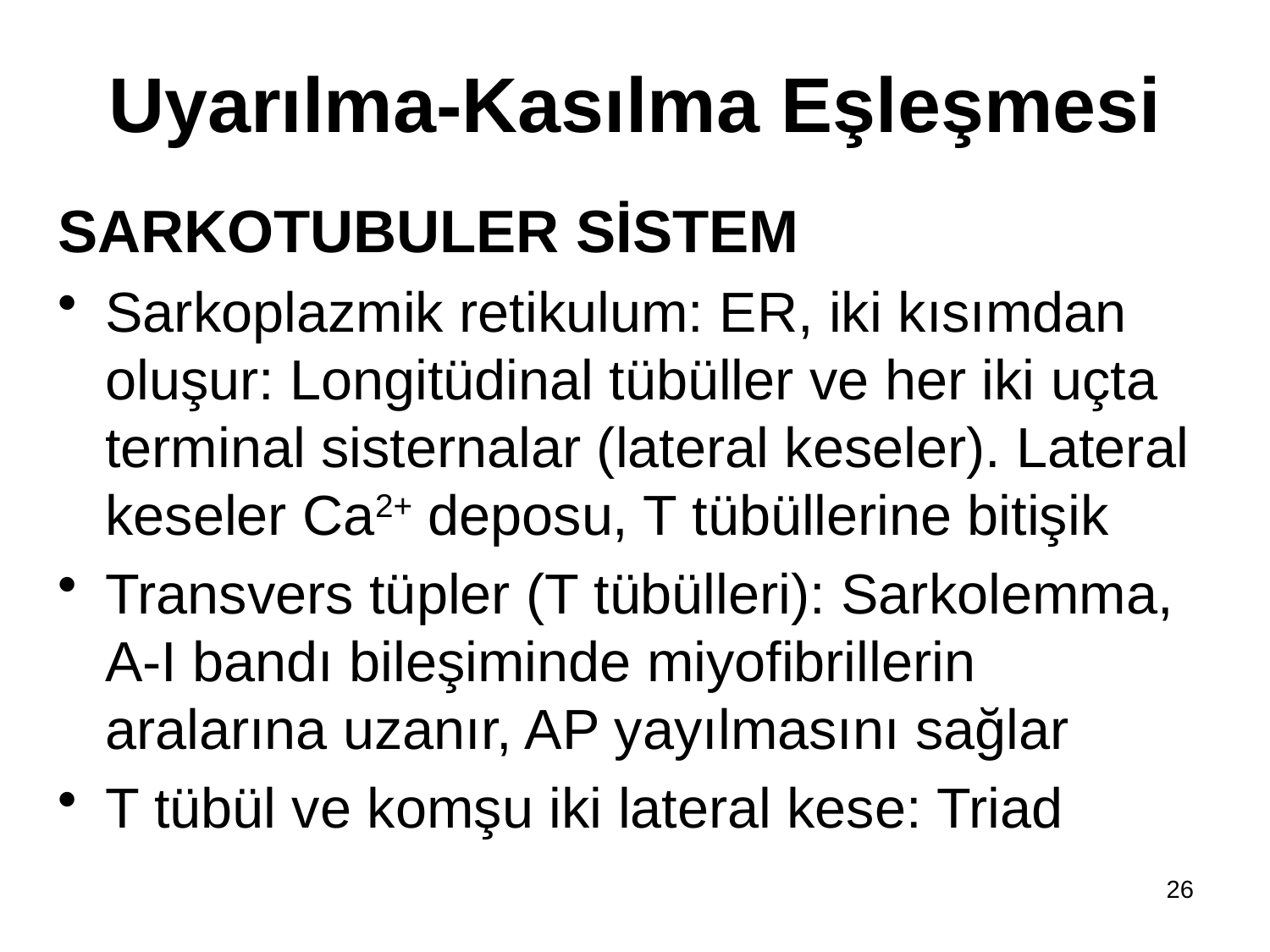

Uyarılma-Kasılma Eşleşmesi
SARKOTUBULER SİSTEM
Sarkoplazmik retikulum: ER, iki kısımdan oluşur: Longitüdinal tübüller ve her iki uçta terminal sisternalar (lateral keseler). Lateral keseler Ca2+ deposu, T tübüllerine bitişik
Transvers tüpler (T tübülleri): Sarkolemma, A-I bandı bileşiminde miyofibrillerin aralarına uzanır, AP yayılmasını sağlar
T tübül ve komşu iki lateral kese: Triad
26